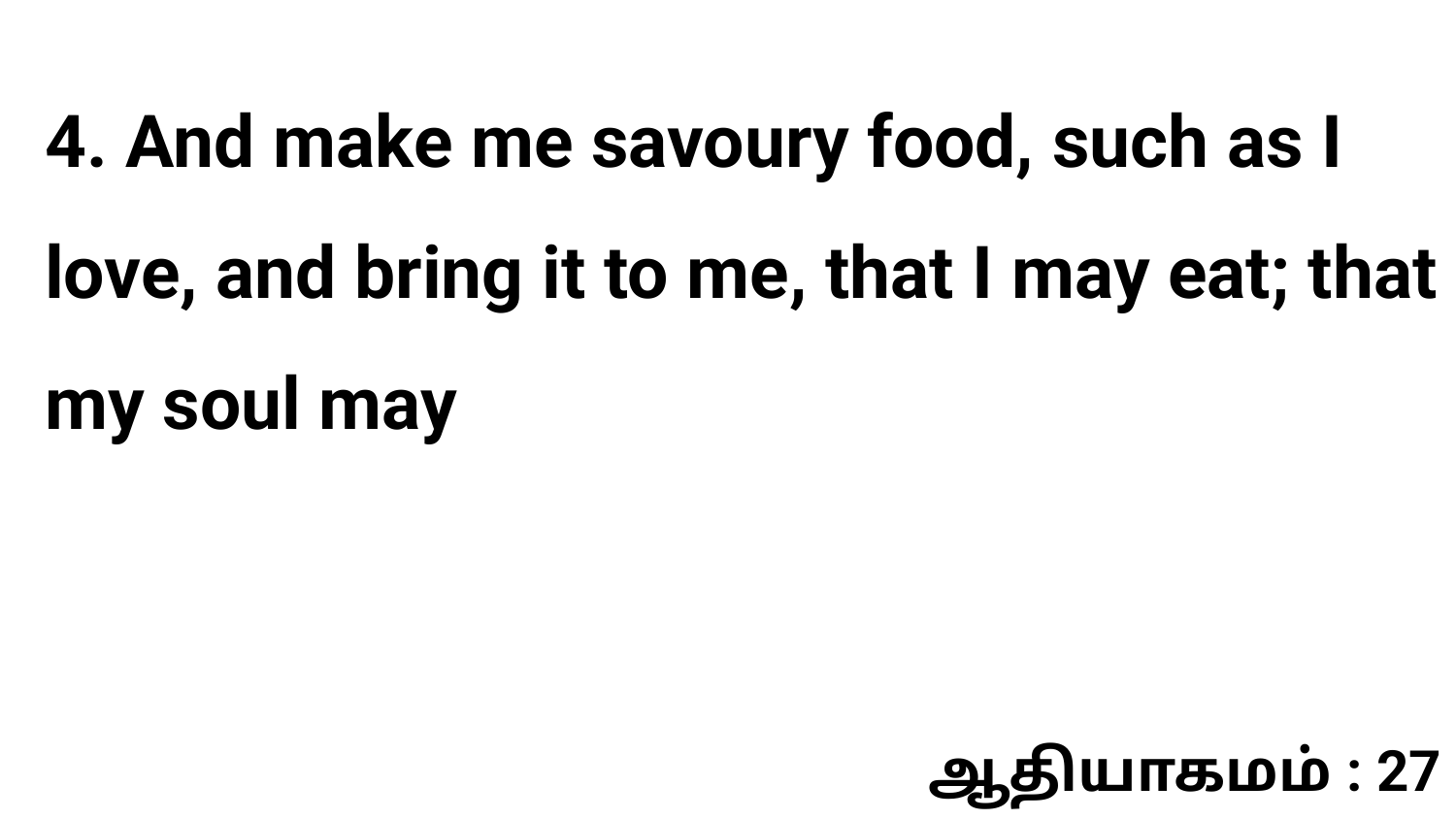

4. And make me savoury food, such as I love, and bring it to me, that I may eat; that my soul may
ஆதியாகமம் : 27